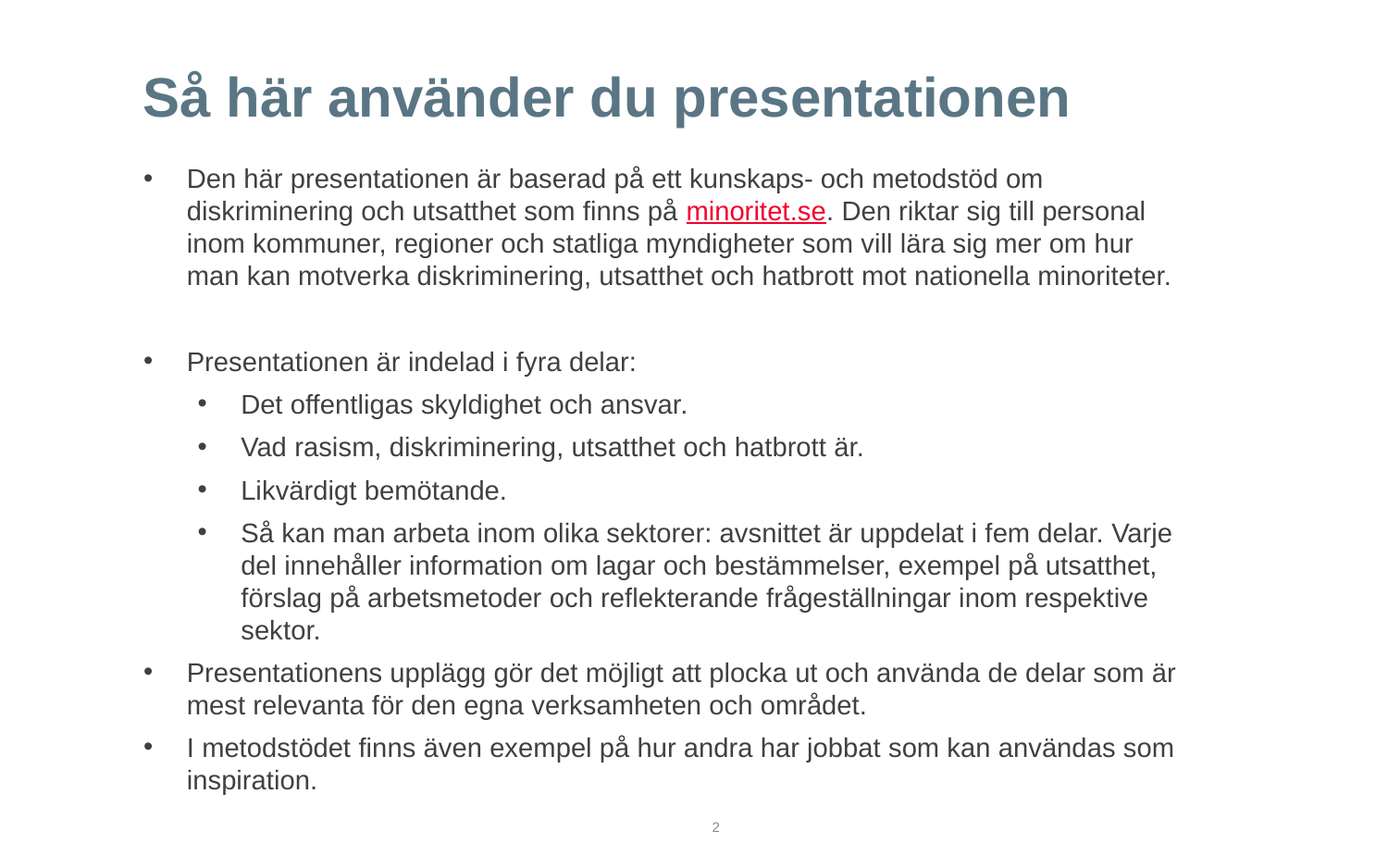

# Så här använder du presentationen
Den här presentationen är baserad på ett kunskaps- och metodstöd om diskriminering och utsatthet som finns på minoritet.se. Den riktar sig till personal inom kommuner, regioner och statliga myndigheter som vill lära sig mer om hur man kan motverka diskriminering, utsatthet och hatbrott mot nationella minoriteter.

Presentationen är indelad i fyra delar:
Det offentligas skyldighet och ansvar.
Vad rasism, diskriminering, utsatthet och hatbrott är.
Likvärdigt bemötande.
Så kan man arbeta inom olika sektorer: avsnittet är uppdelat i fem delar. Varje del innehåller information om lagar och bestämmelser, exempel på utsatthet, förslag på arbetsmetoder och reflekterande frågeställningar inom respektive sektor.
Presentationens upplägg gör det möjligt att plocka ut och använda de delar som är mest relevanta för den egna verksamheten och området.
I metodstödet finns även exempel på hur andra har jobbat som kan användas som inspiration.

2